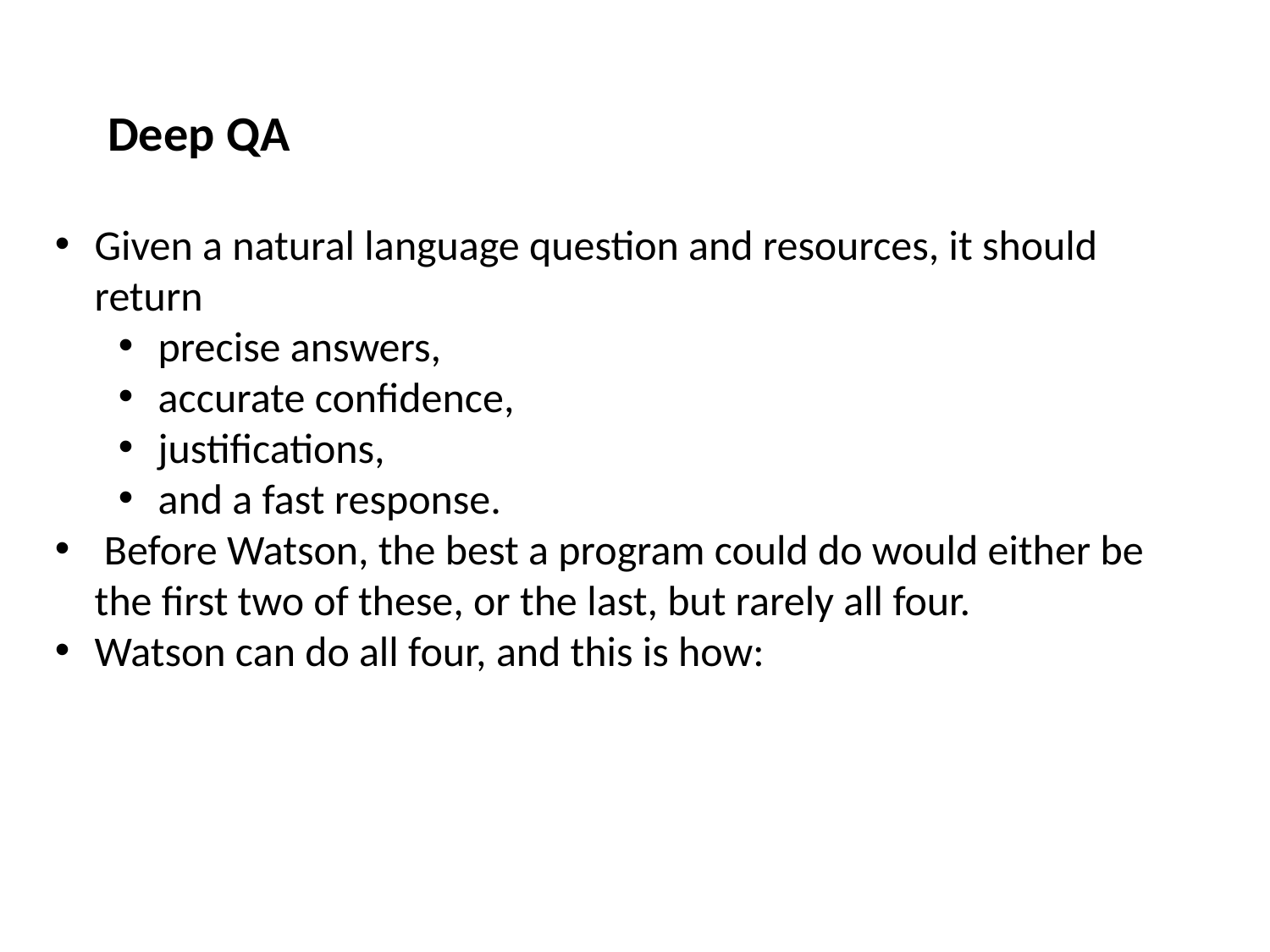

Deep QA
Given a natural language question and resources, it should return
precise answers,
accurate confidence,
justifications,
and a fast response.
 Before Watson, the best a program could do would either be the first two of these, or the last, but rarely all four.
Watson can do all four, and this is how: